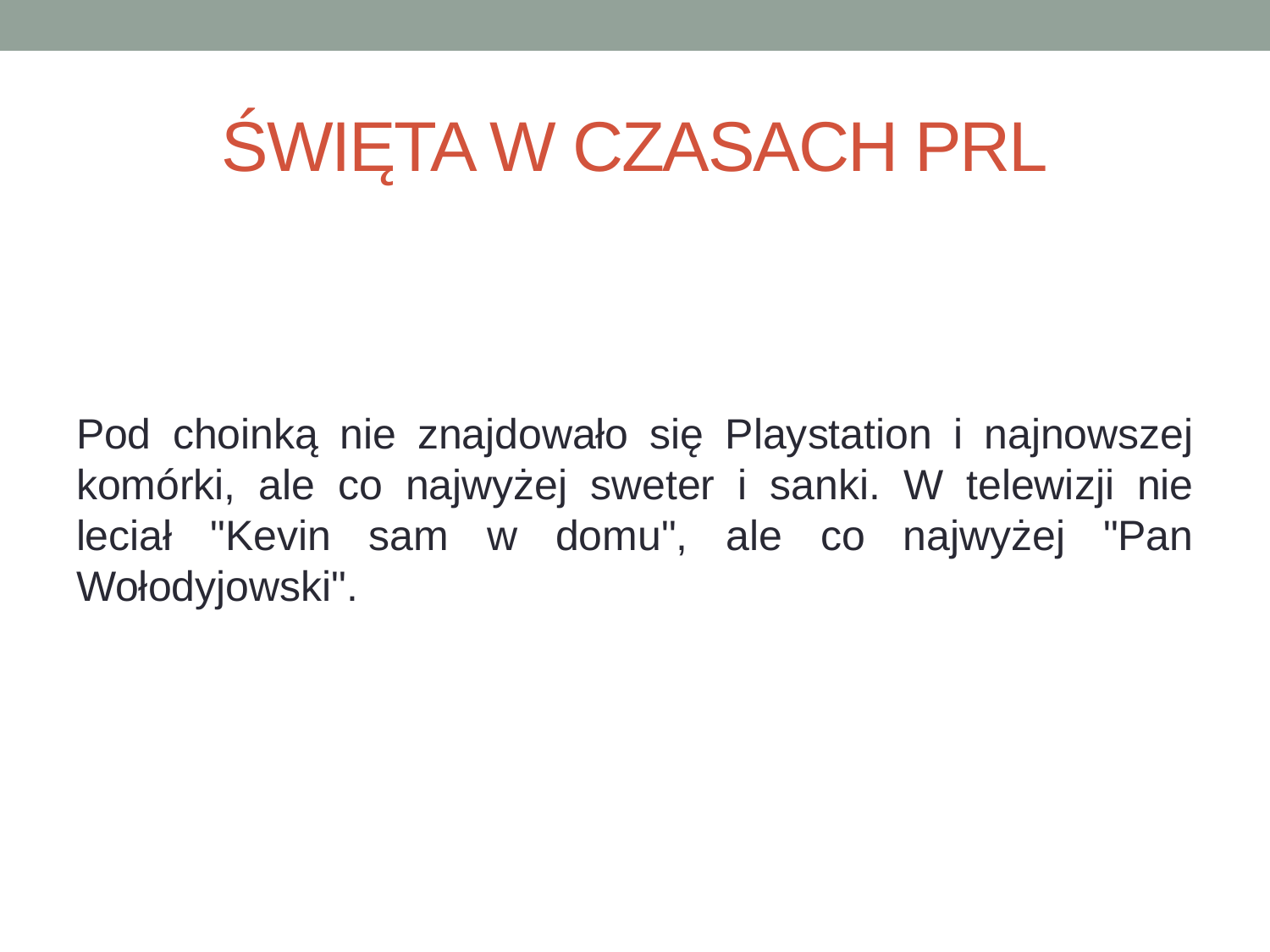

# ŚWIĘTA W CZASACH PRL

Pod choinką nie znajdowało się Playstation i najnowszej komórki, ale co najwyżej sweter i sanki. W telewizji nie leciał "Kevin sam w domu", ale co najwyżej "Pan Wołodyjowski".